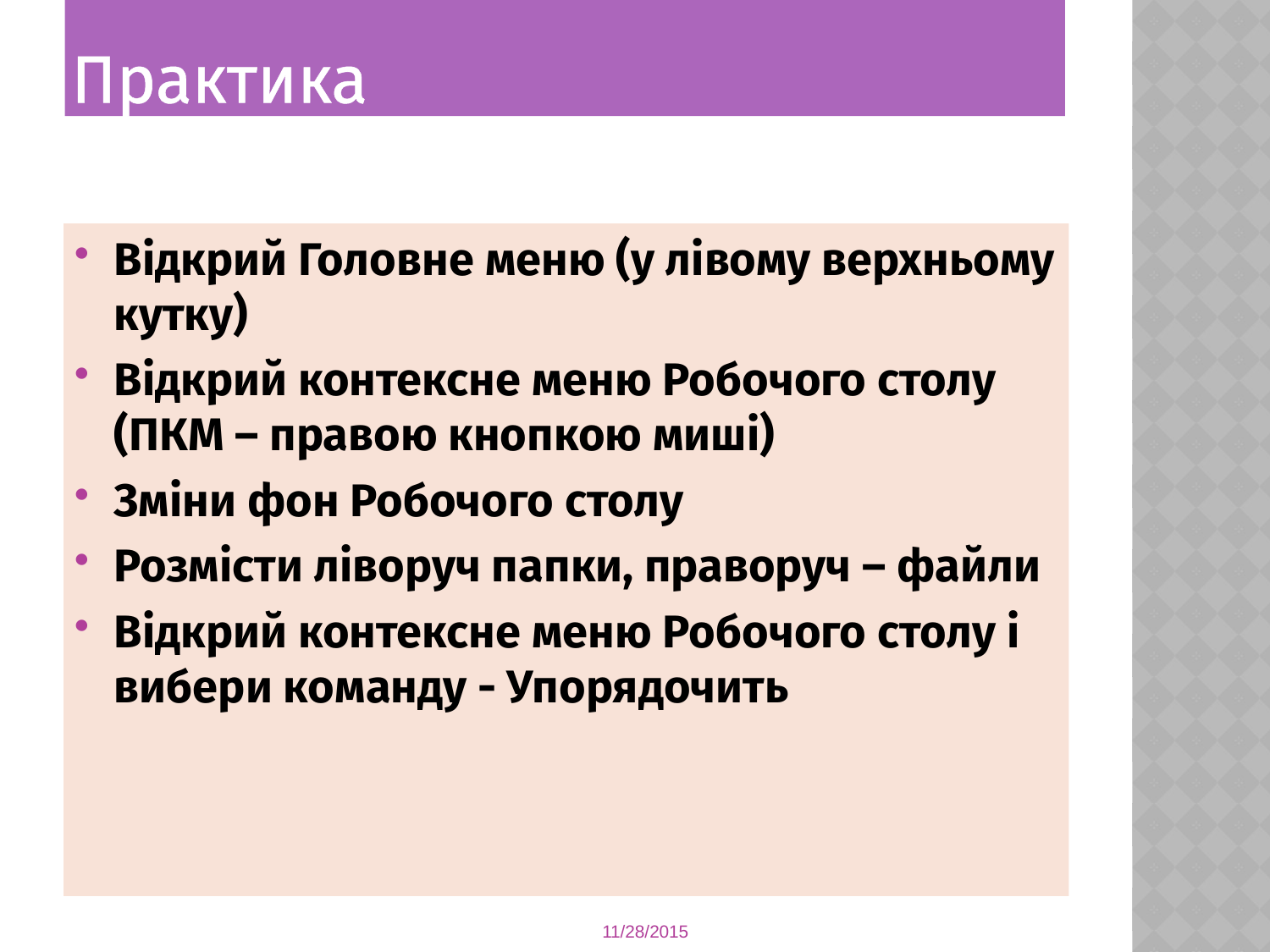

# Практика
Відкрий Головне меню (у лівому верхньому кутку)
Відкрий контексне меню Робочого столу
(ПКМ – правою кнопкою миші)
Зміни фон Робочого столу
Розмісти ліворуч папки, праворуч – файли
Відкрий контексне меню Робочого столу і вибери команду - Упорядочить

11/28/2015